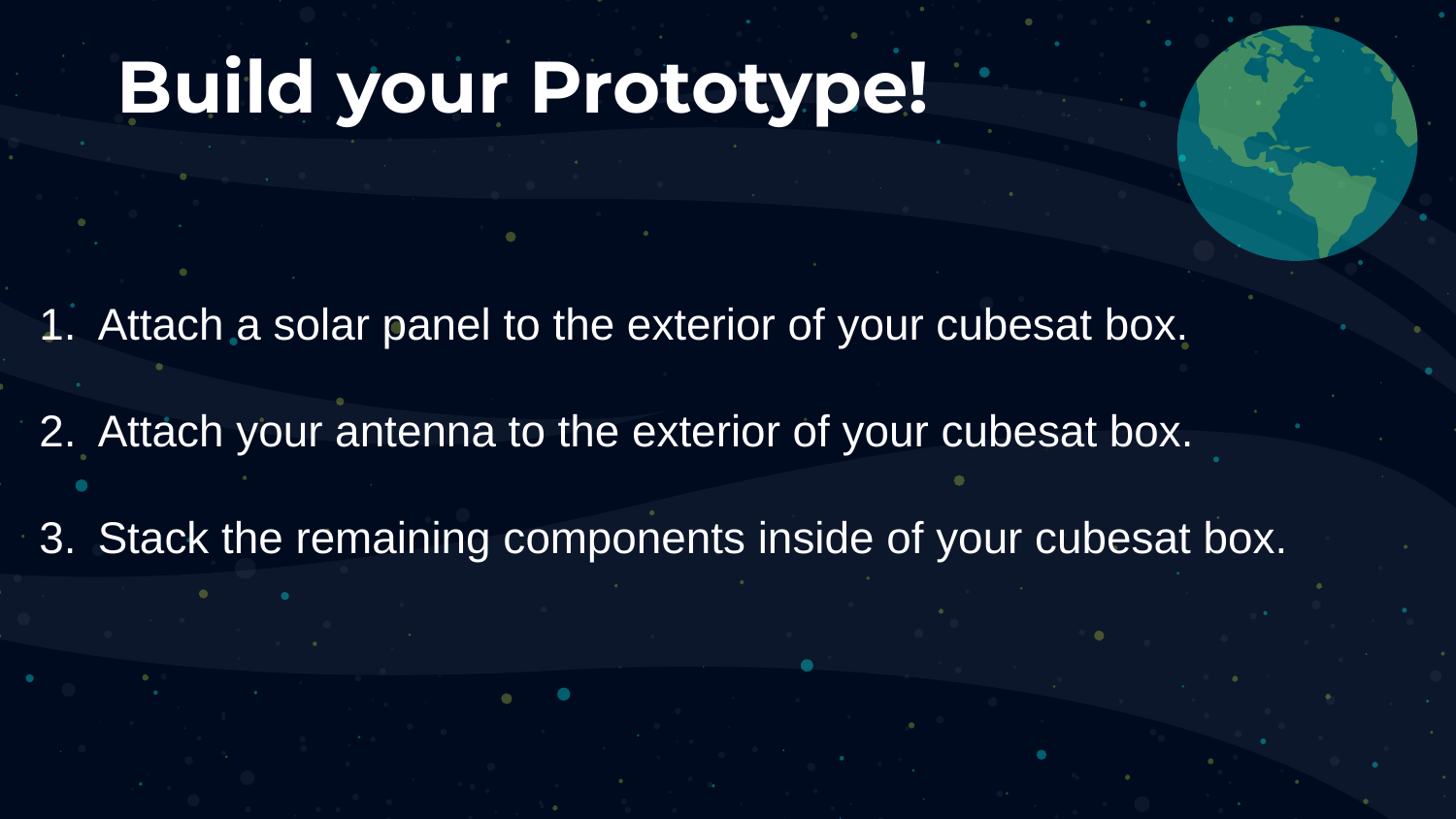

# Build your Prototype!
Attach a solar panel to the exterior of your cubesat box.

Attach your antenna to the exterior of your cubesat box.

Stack the remaining components inside of your cubesat box.